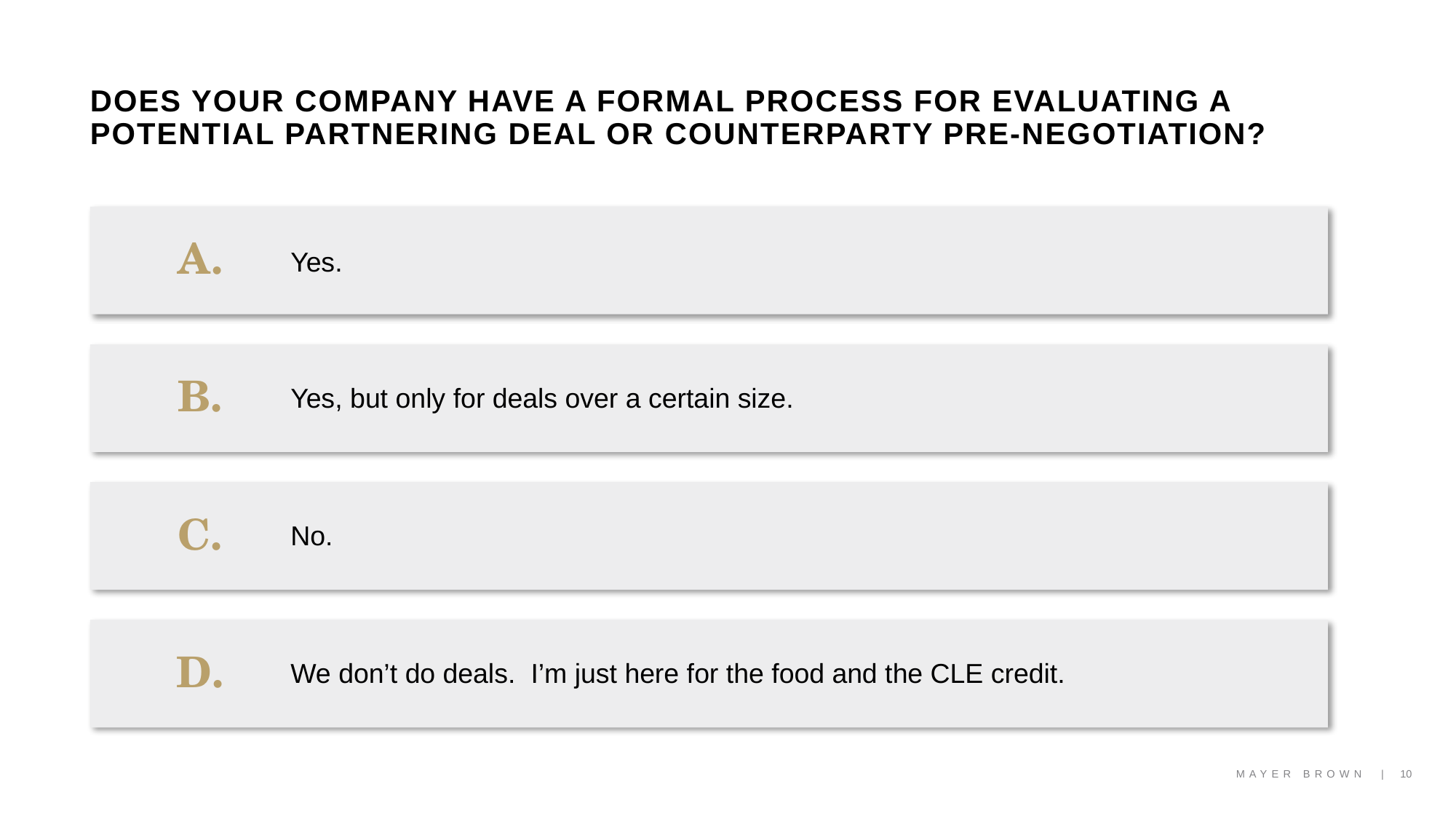

# Does your company have a formal process for evaluating a potential PARTNERING DEAL OR counterparty pre-negotiation?

Yes.
A.

Yes, but only for deals over a certain size.
B.

No.
C.

We don’t do deals.  I’m just here for the food and the CLE credit.
D.
MAYER BROWN  |
10